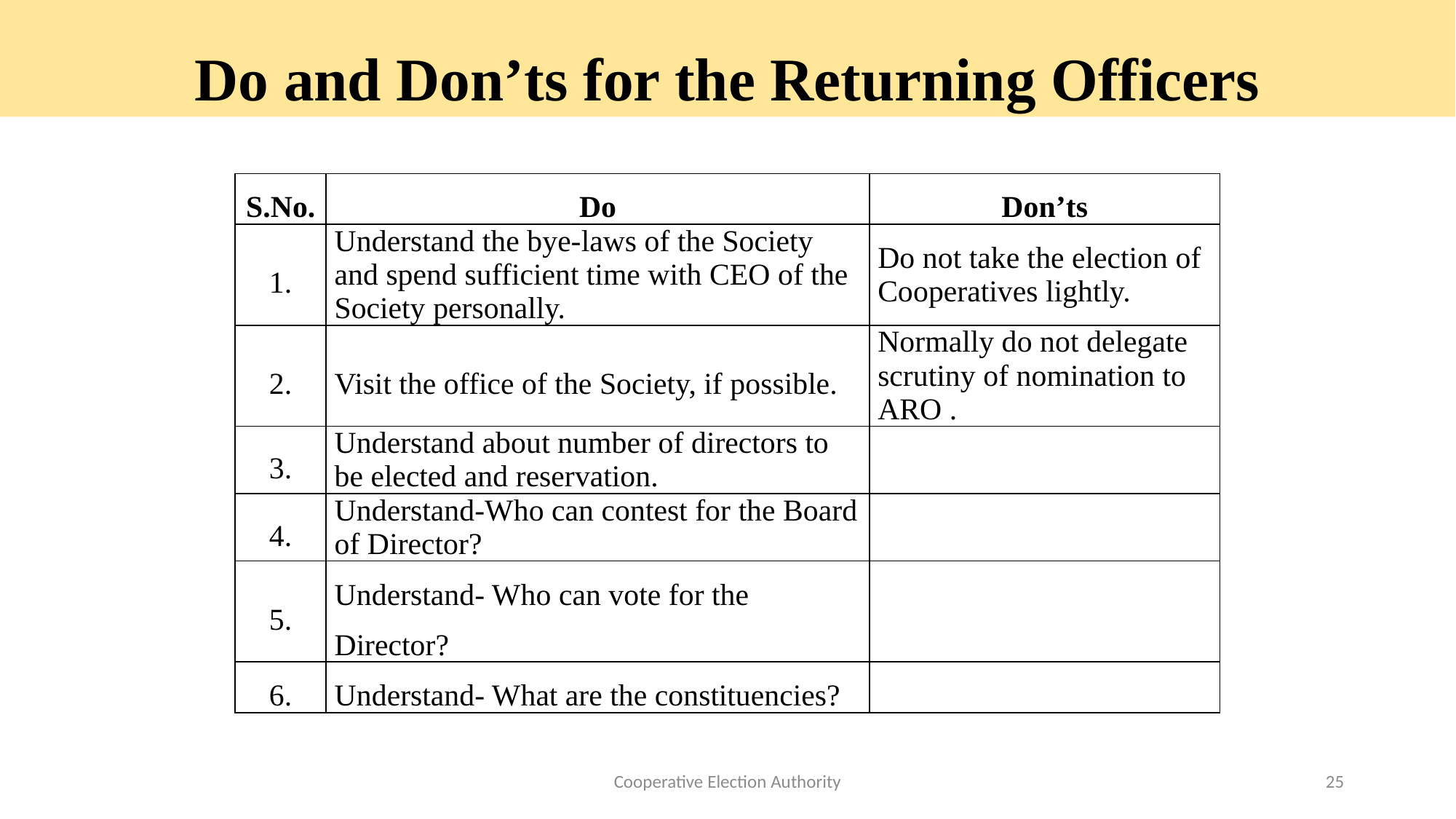

Do and Don’ts for the Returning Officers
| S.No. | Do | Don’ts |
| --- | --- | --- |
| 1. | Understand the bye-laws of the Society and spend sufficient time with CEO of the Society personally. | Do not take the election of Cooperatives lightly. |
| 2. | Visit the office of the Society, if possible. | Normally do not delegate scrutiny of nomination to ARO . |
| 3. | Understand about number of directors to be elected and reservation. |  |
| 4. | Understand-Who can contest for the Board of Director? |  |
| 5. | Understand- Who can vote for the Director? |  |
| 6. | Understand- What are the constituencies? |  |
Cooperative Election Authority
25